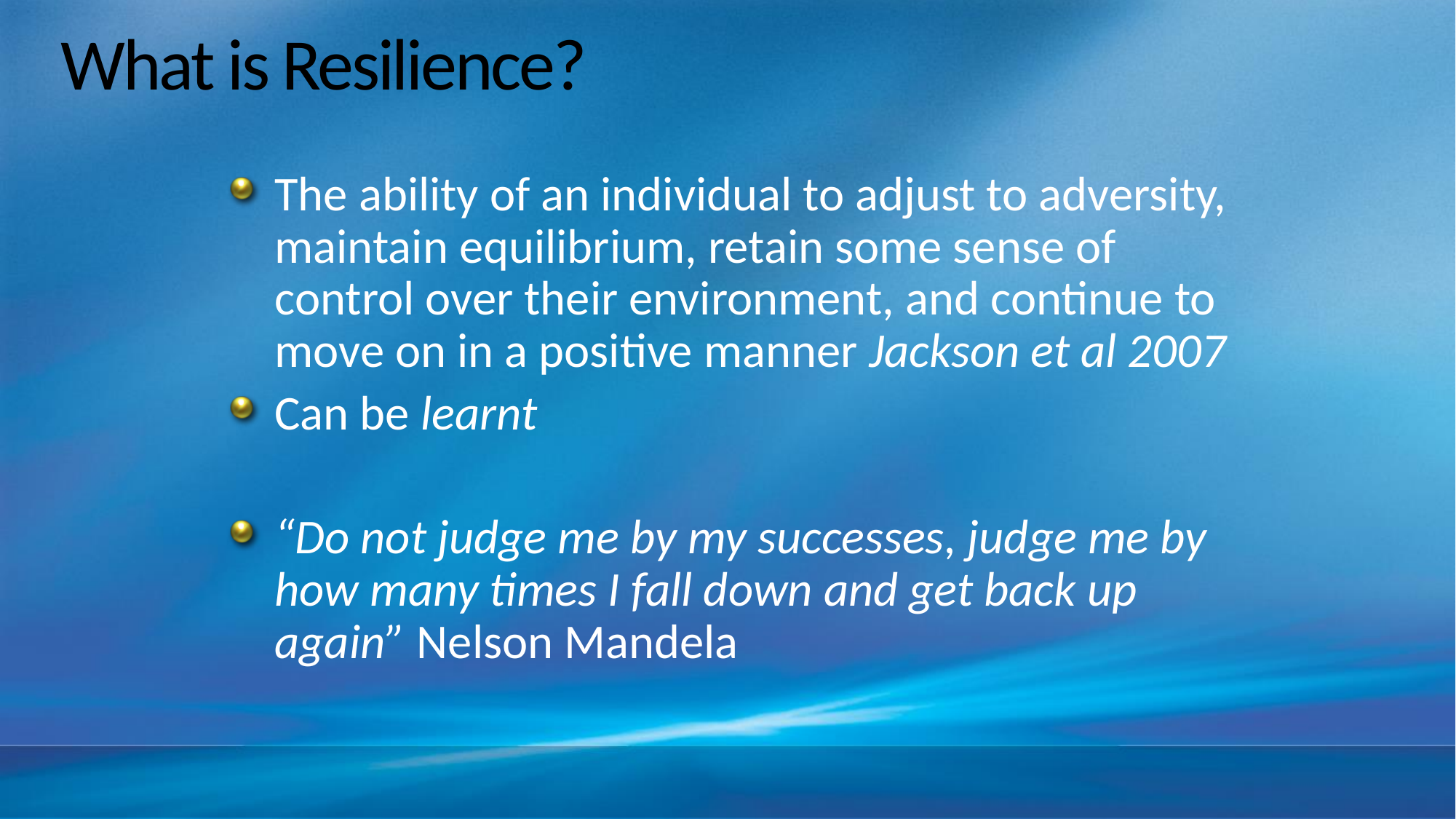

# What is Resilience?
The ability of an individual to adjust to adversity, maintain equilibrium, retain some sense of control over their environment, and continue to move on in a positive manner Jackson et al 2007
Can be learnt

“Do not judge me by my successes, judge me by how many times I fall down and get back up again” Nelson Mandela